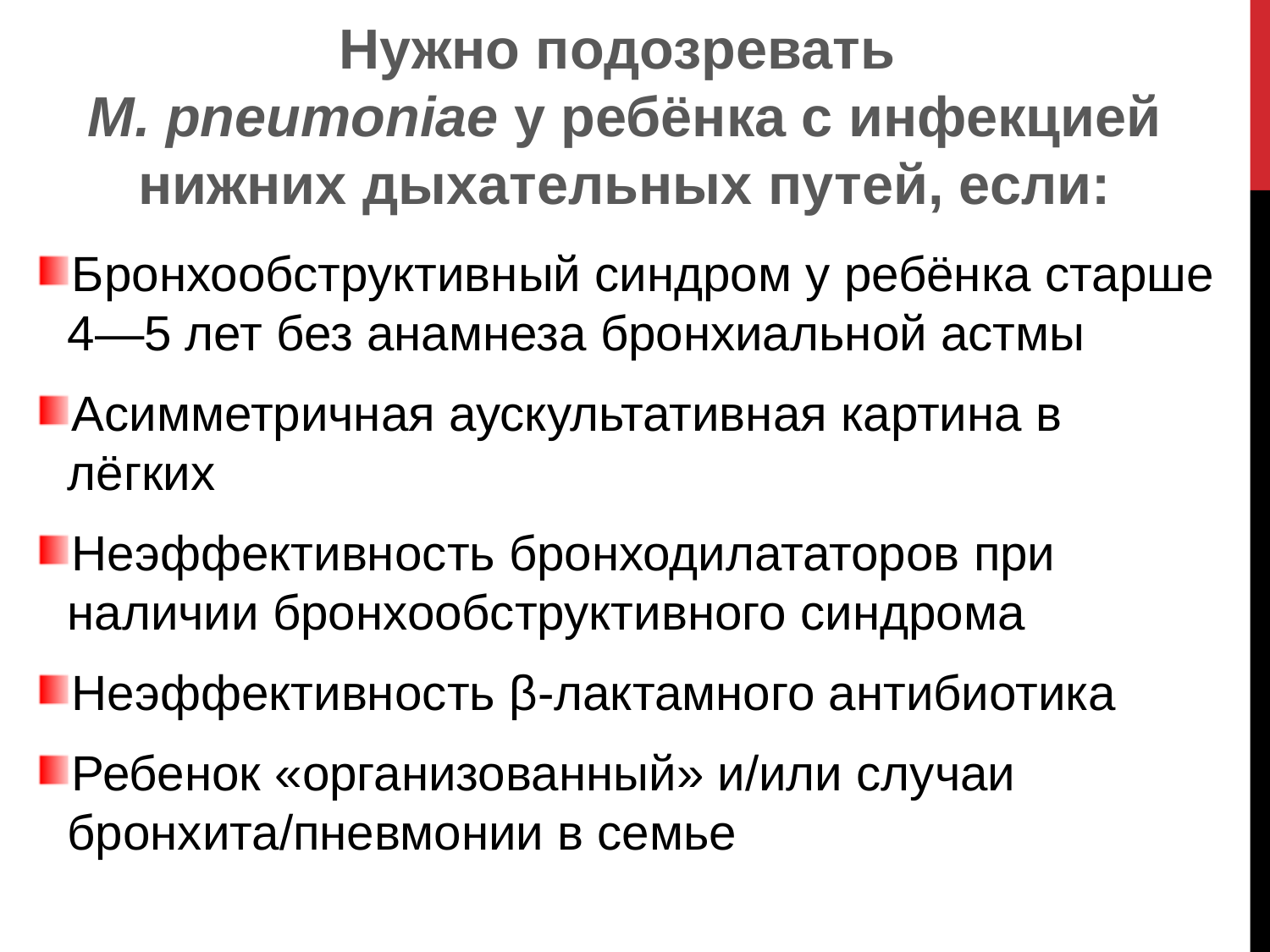

Нужно подозревать
M. pneumoniae у ребёнка с инфекцией нижних дыхательных путей, если:
Бронхообструктивный синдром у ребёнка старше 4—5 лет без анамнеза бронхиальной астмы
Асимметричная аускультативная картина в лёгких
Неэффективность бронходилататоров при наличии бронхообструктивного синдрома
Неэффективность β-лактамного антибиотика
Ребенок «организованный» и/или случаи бронхита/пневмонии в семье